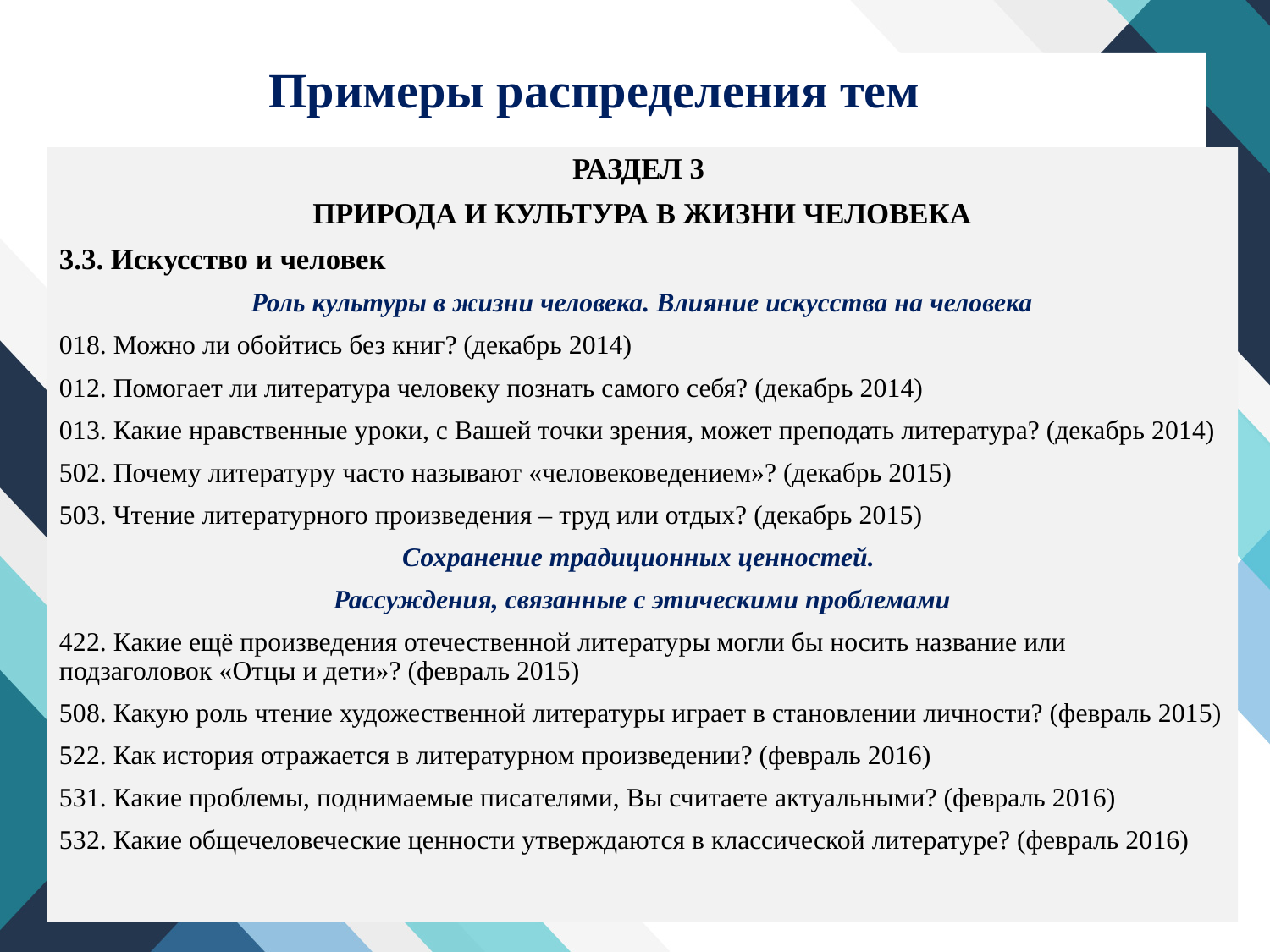

# Примеры распределения тем
РАЗДЕЛ 3
ПРИРОДА И КУЛЬТУРА В ЖИЗНИ ЧЕЛОВЕКА
3.3. Искусство и человек
Роль культуры в жизни человека. Влияние искусства на человека
018. Можно ли обойтись без книг? (декабрь 2014)
012. Помогает ли литература человеку познать самого себя? (декабрь 2014)
013. Какие нравственные уроки, с Вашей точки зрения, может преподать литература? (декабрь 2014)
502. Почему литературу часто называют «человековедением»? (декабрь 2015)
503. Чтение литературного произведения – труд или отдых? (декабрь 2015)
Сохранение традиционных ценностей.
Рассуждения, связанные с этическими проблемами
422. Какие ещё произведения отечественной литературы могли бы носить название или подзаголовок «Отцы и дети»? (февраль 2015)
508. Какую роль чтение художественной литературы играет в становлении личности? (февраль 2015)
522. Как история отражается в литературном произведении? (февраль 2016)
531. Какие проблемы, поднимаемые писателями, Вы считаете актуальными? (февраль 2016)
532. Какие общечеловеческие ценности утверждаются в классической литературе? (февраль 2016)